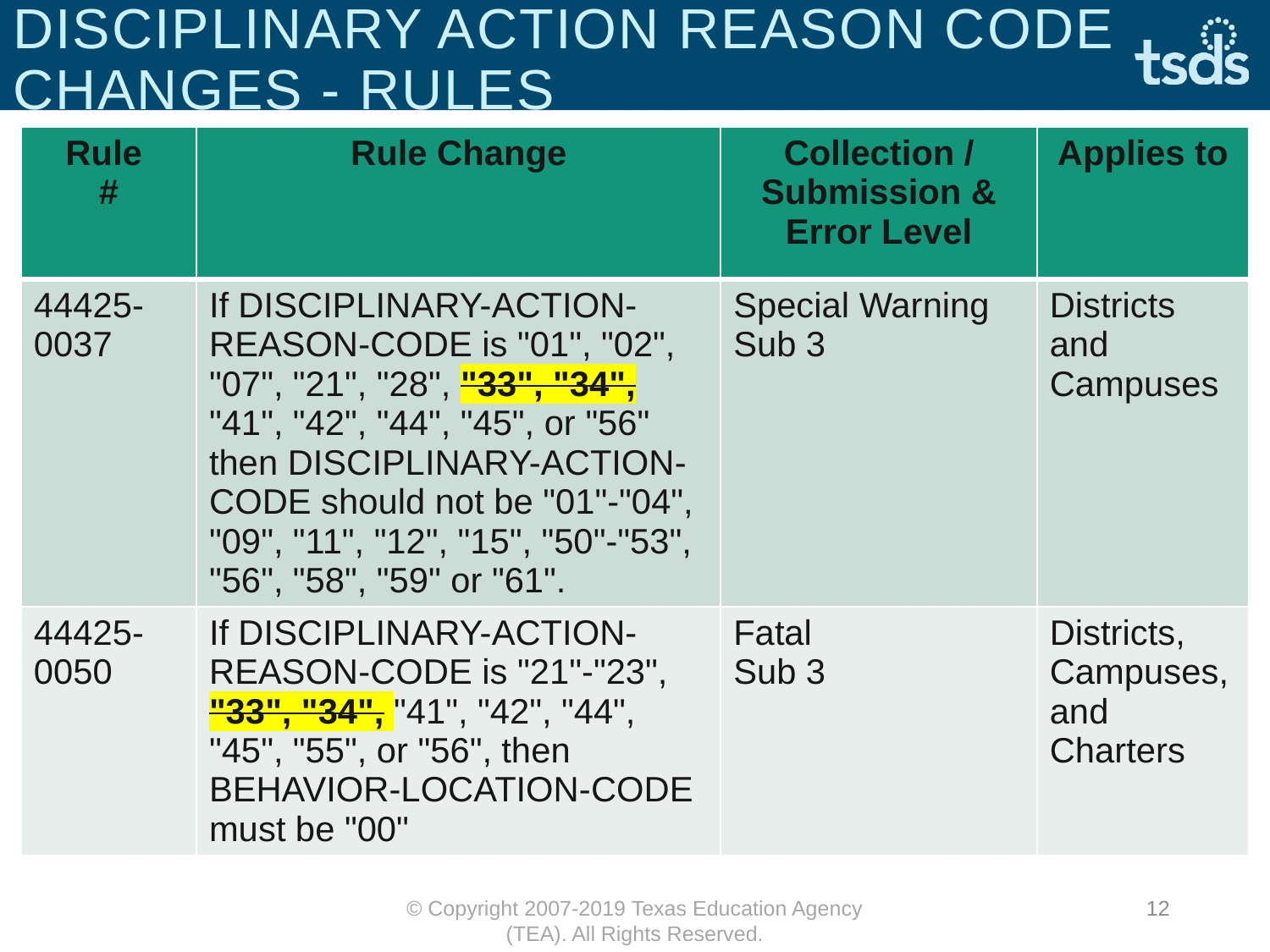

# Disciplinary action reason code changes - Rules
| Rule # | Rule Change | Collection / Submission & Error Level | Applies to |
| --- | --- | --- | --- |
| 44425-0037 | If DISCIPLINARY-ACTION-REASON-CODE is "01", "02", "07", "21", "28", "33", "34", "41", "42", "44", "45", or "56" then DISCIPLINARY-ACTION-CODE should not be "01"-"04", "09", "11", "12", "15", "50"-"53", "56", "58", "59" or "61". | Special Warning Sub 3 | Districts and Campuses |
| 44425-0050 | If DISCIPLINARY-ACTION-REASON-CODE is "21"-"23", "33", "34", "41", "42", "44", "45", "55", or "56", then BEHAVIOR-LOCATION-CODE must be "00" | Fatal Sub 3 | Districts, Campuses, and Charters |
12